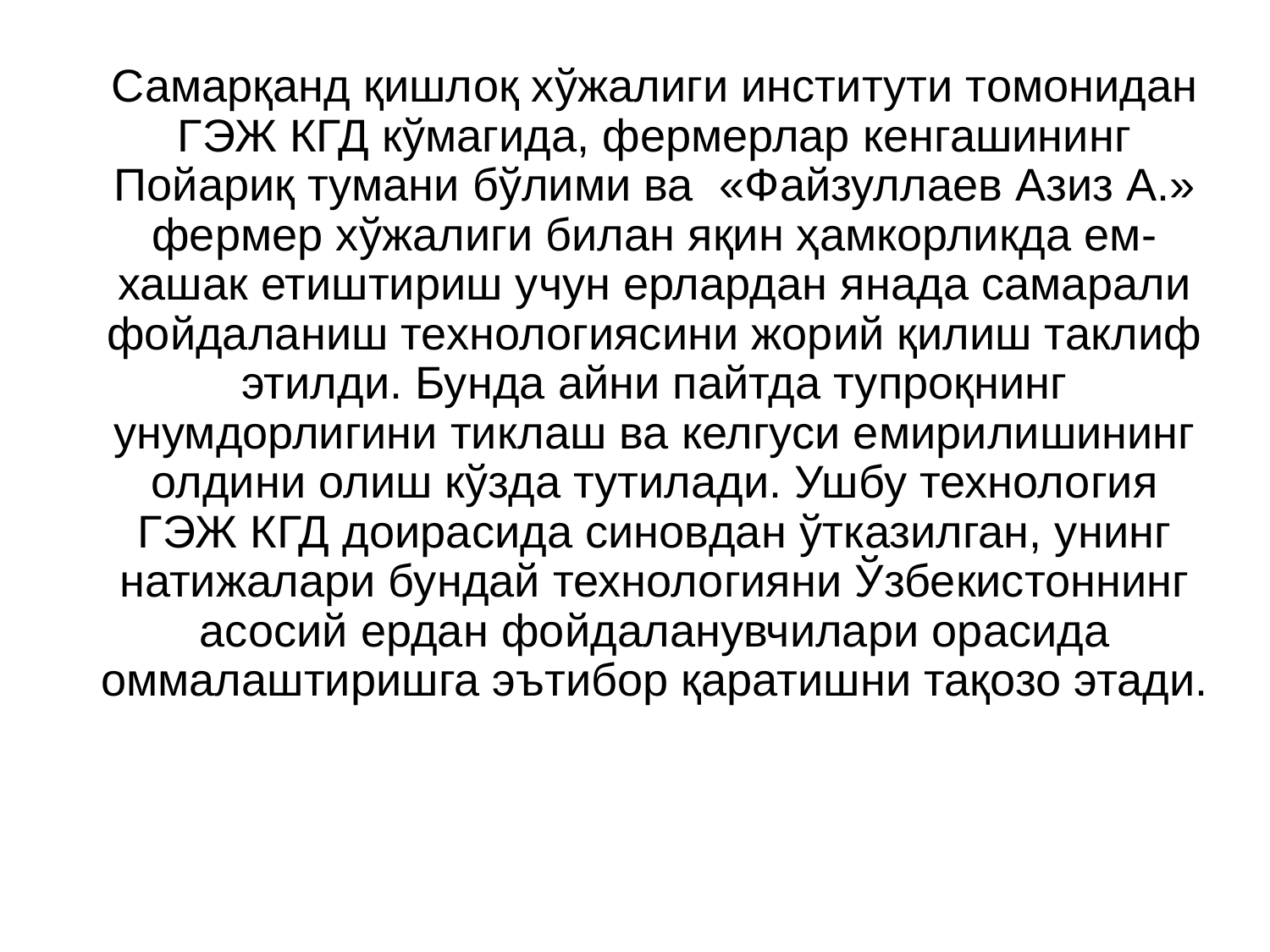

Самарқанд қишлоқ хўжалиги институти томонидан ГЭЖ КГД кўмагида, фермерлар кенгашининг Пойариқ тумани бўлими ва  «Файзуллаев Азиз А.» фермер хўжалиги билан яқин ҳамкорликда ем-хашак етиштириш учун ерлардан янада самарали фойдаланиш технологиясини жорий қилиш таклиф этилди. Бунда айни пайтда тупроқнинг унумдорлигини тиклаш ва келгуси емирилишининг олдини олиш кўзда тутилади. Ушбу технология ГЭЖ КГД доирасида синовдан ўтказилган, унинг натижалари бундай технологияни Ўзбекистоннинг асосий ердан фойдаланувчилари орасида оммалаштиришга эътибор қаратишни тақозо этади.